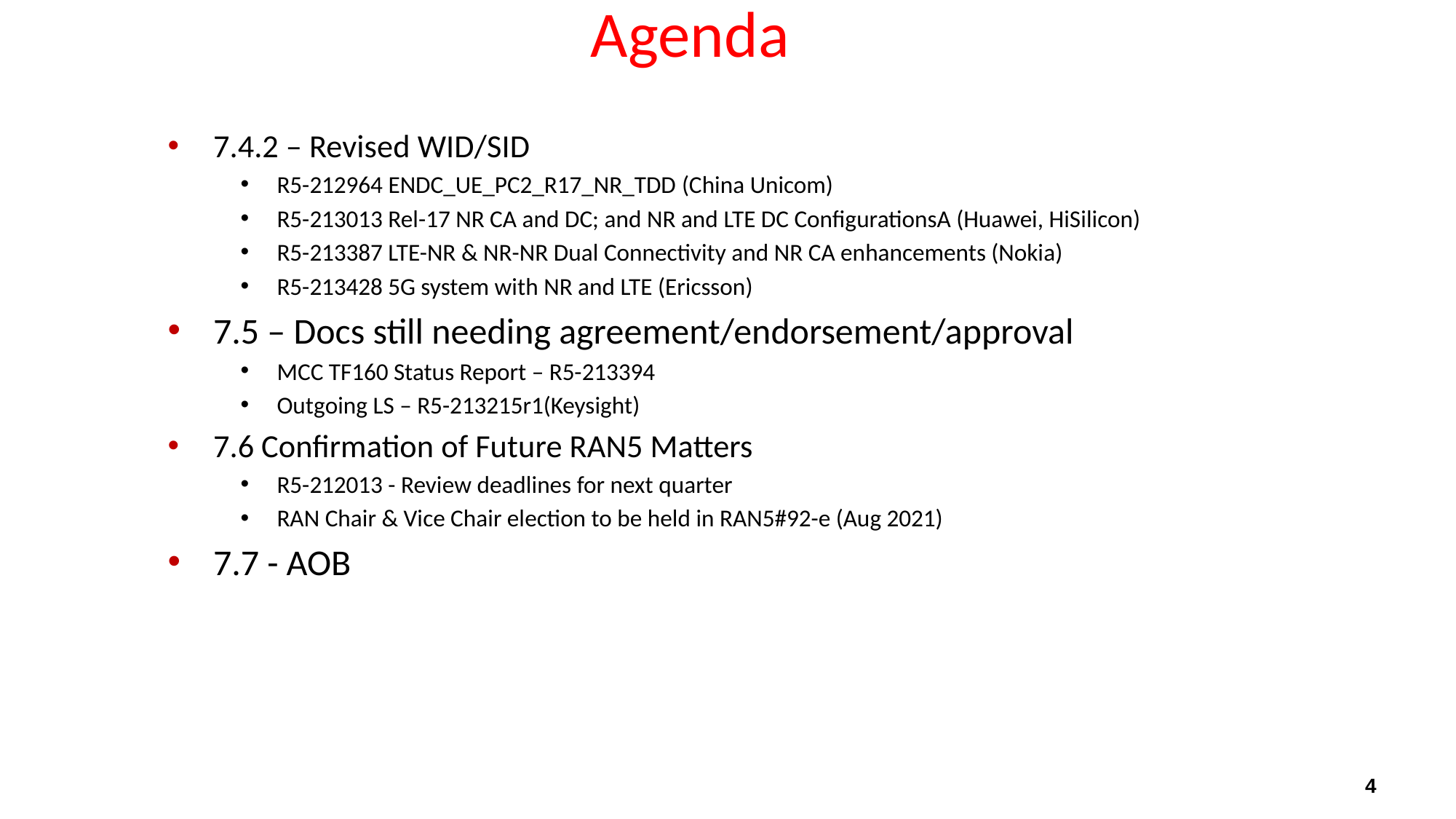

# Agenda

7.4.2 – Revised WID/SID
R5-212964 ENDC_UE_PC2_R17_NR_TDD (China Unicom)
R5-213013 Rel-17 NR CA and DC; and NR and LTE DC ConfigurationsA (Huawei, HiSilicon)
R5-213387 LTE-NR & NR-NR Dual Connectivity and NR CA enhancements (Nokia)
R5-213428 5G system with NR and LTE (Ericsson)
7.5 – Docs still needing agreement/endorsement/approval
MCC TF160 Status Report – R5-213394
Outgoing LS – R5-213215r1(Keysight)
7.6 Confirmation of Future RAN5 Matters
R5-212013 - Review deadlines for next quarter
RAN Chair & Vice Chair election to be held in RAN5#92-e (Aug 2021)
7.7 - AOB